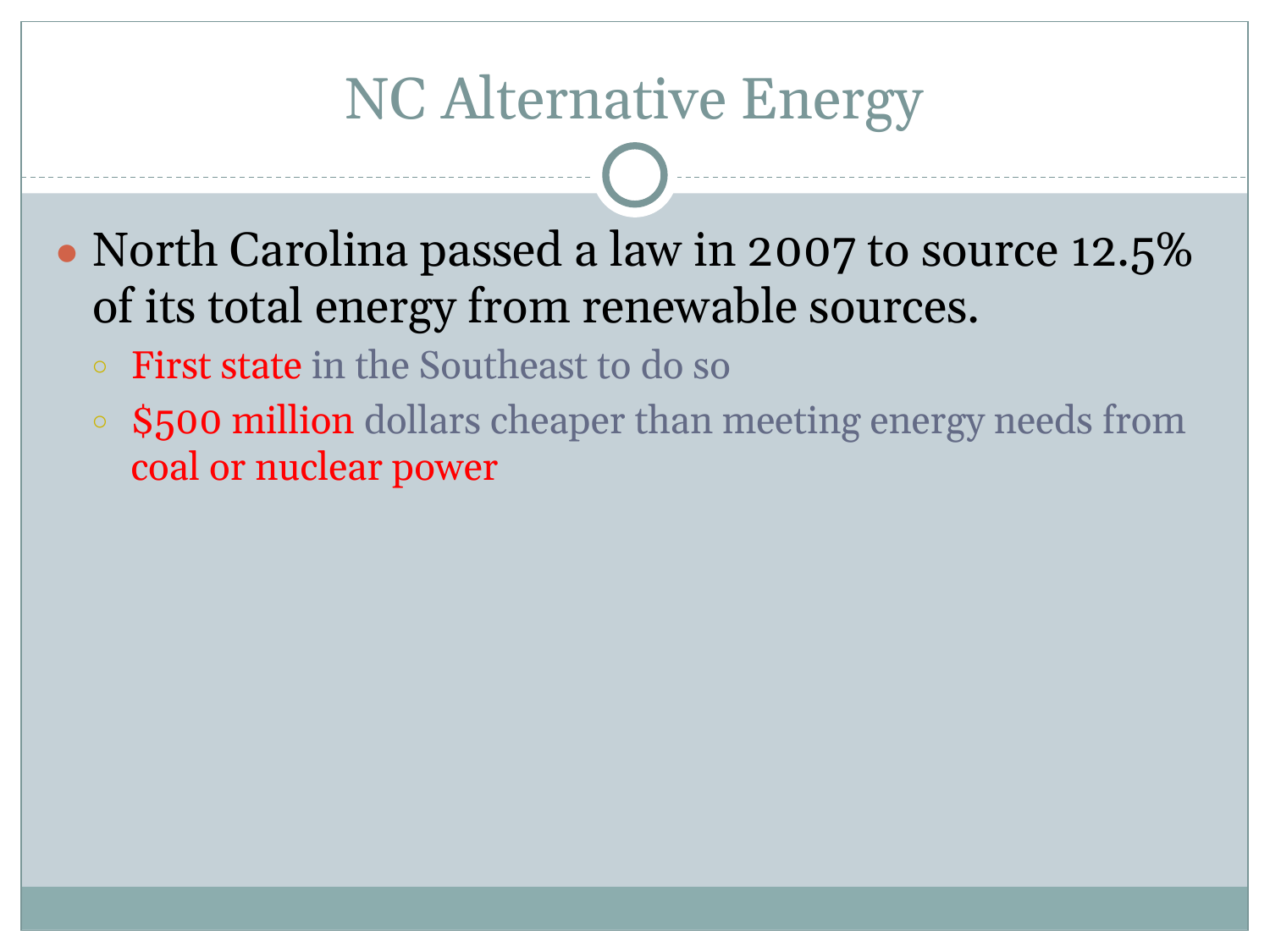

# NC Alternative Energy
North Carolina passed a law in 2007 to source 12.5% of its total energy from renewable sources.
First state in the Southeast to do so
$500 million dollars cheaper than meeting energy needs from coal or nuclear power